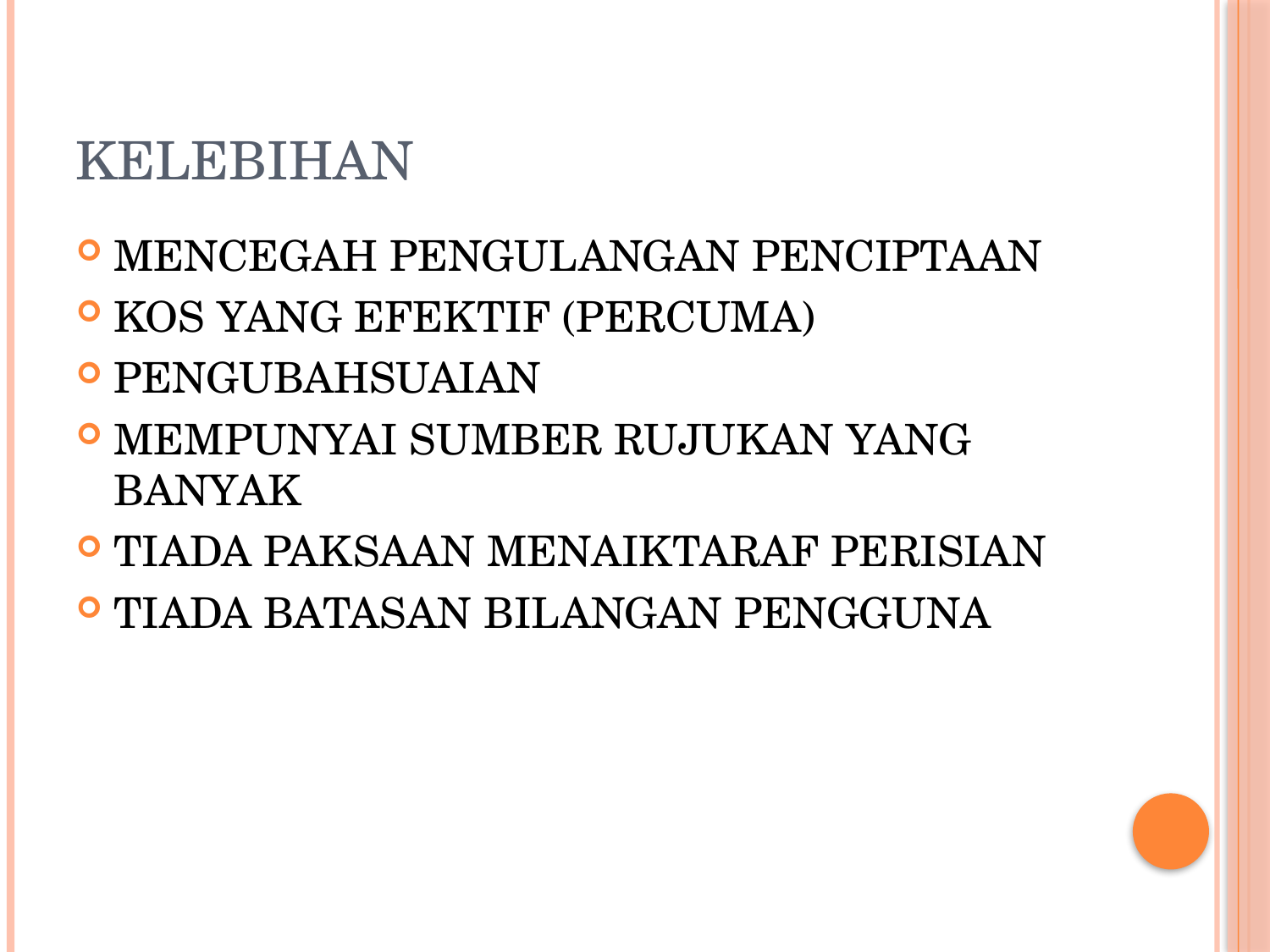

# KELEBIHAN
MENCEGAH PENGULANGAN PENCIPTAAN
KOS YANG EFEKTIF (PERCUMA)
PENGUBAHSUAIAN
MEMPUNYAI SUMBER RUJUKAN YANG BANYAK
TIADA PAKSAAN MENAIKTARAF PERISIAN
TIADA BATASAN BILANGAN PENGGUNA